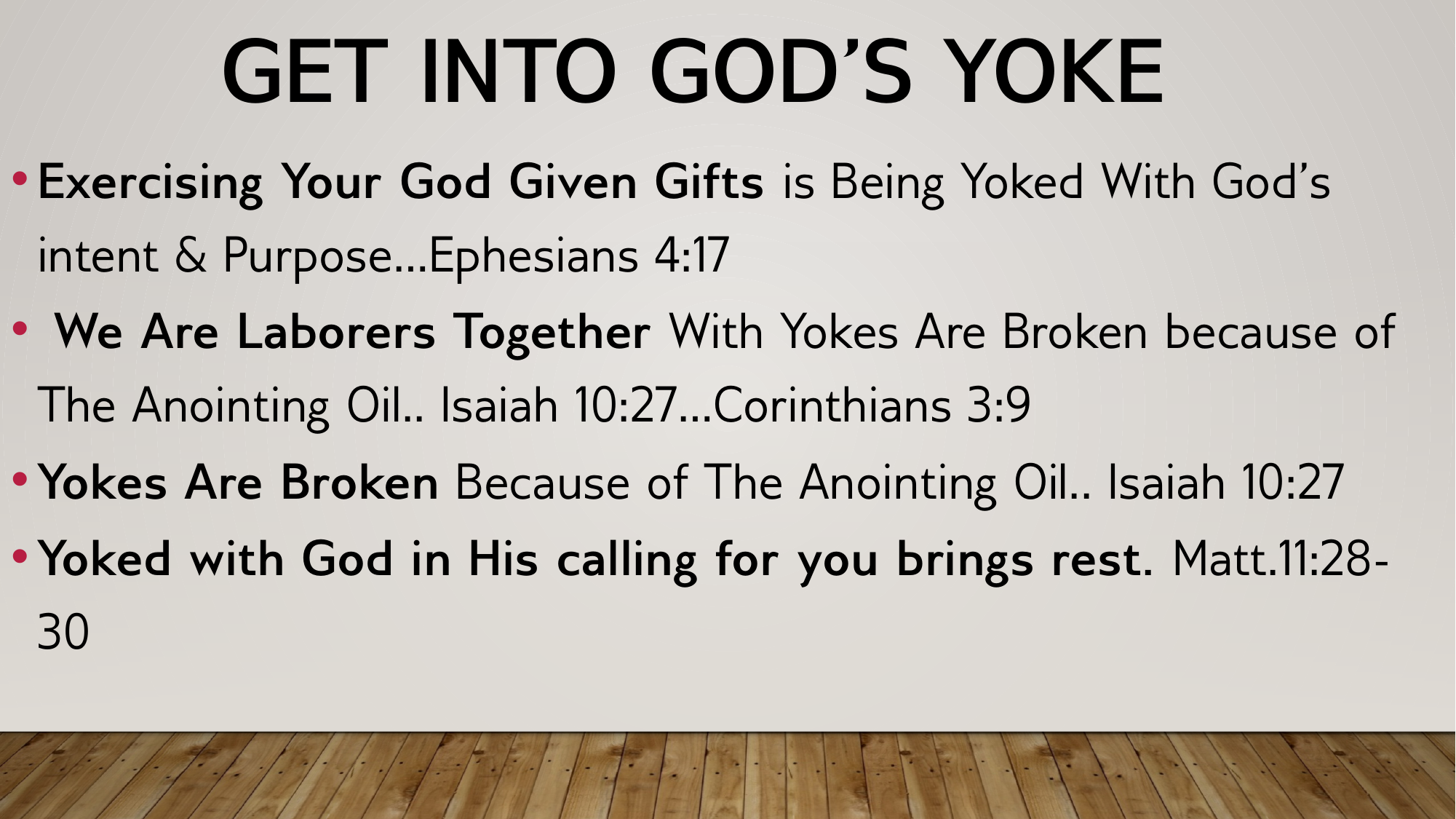

GET INTO God’s YOKE
Exercising Your God Given Gifts is Being Yoked With God’s intent & Purpose…Ephesians 4:17
 We Are Laborers Together With Yokes Are Broken because of The Anointing Oil.. Isaiah 10:27…Corinthians 3:9
Yokes Are Broken Because of The Anointing Oil.. Isaiah 10:27
Yoked with God in His calling for you brings rest. Matt.11:28-30